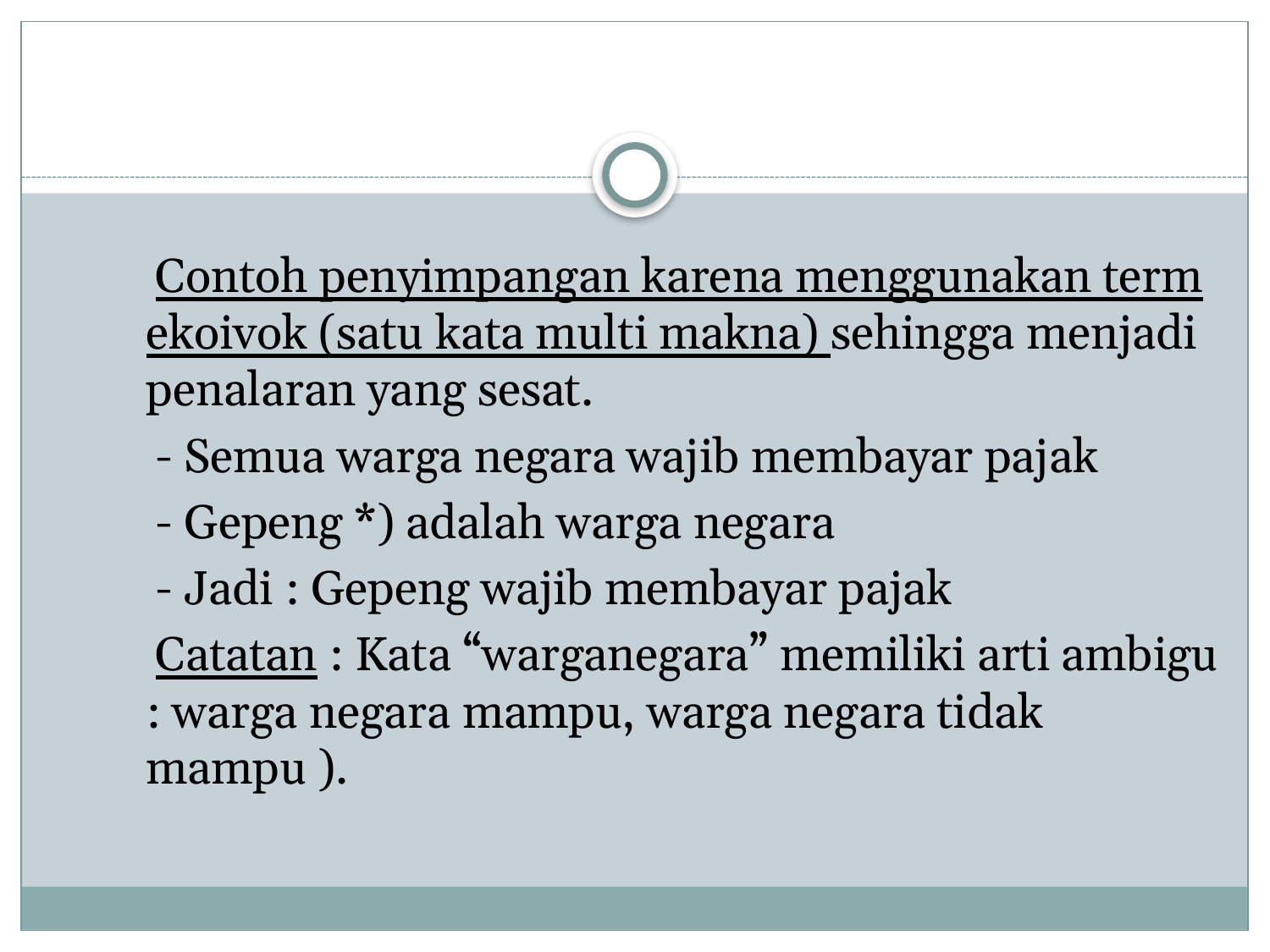

Contoh penyimpangan karena menggunakan term ekoivok (satu kata multi makna) sehingga menjadi penalaran yang sesat.
    - Semua warga negara wajib membayar pajak
    - Gepeng *) adalah warga negara
    - Jadi : Gepeng wajib membayar pajak
    Catatan : Kata “warganegara” memiliki arti ambigu : warga negara mampu, warga negara tidak mampu ).